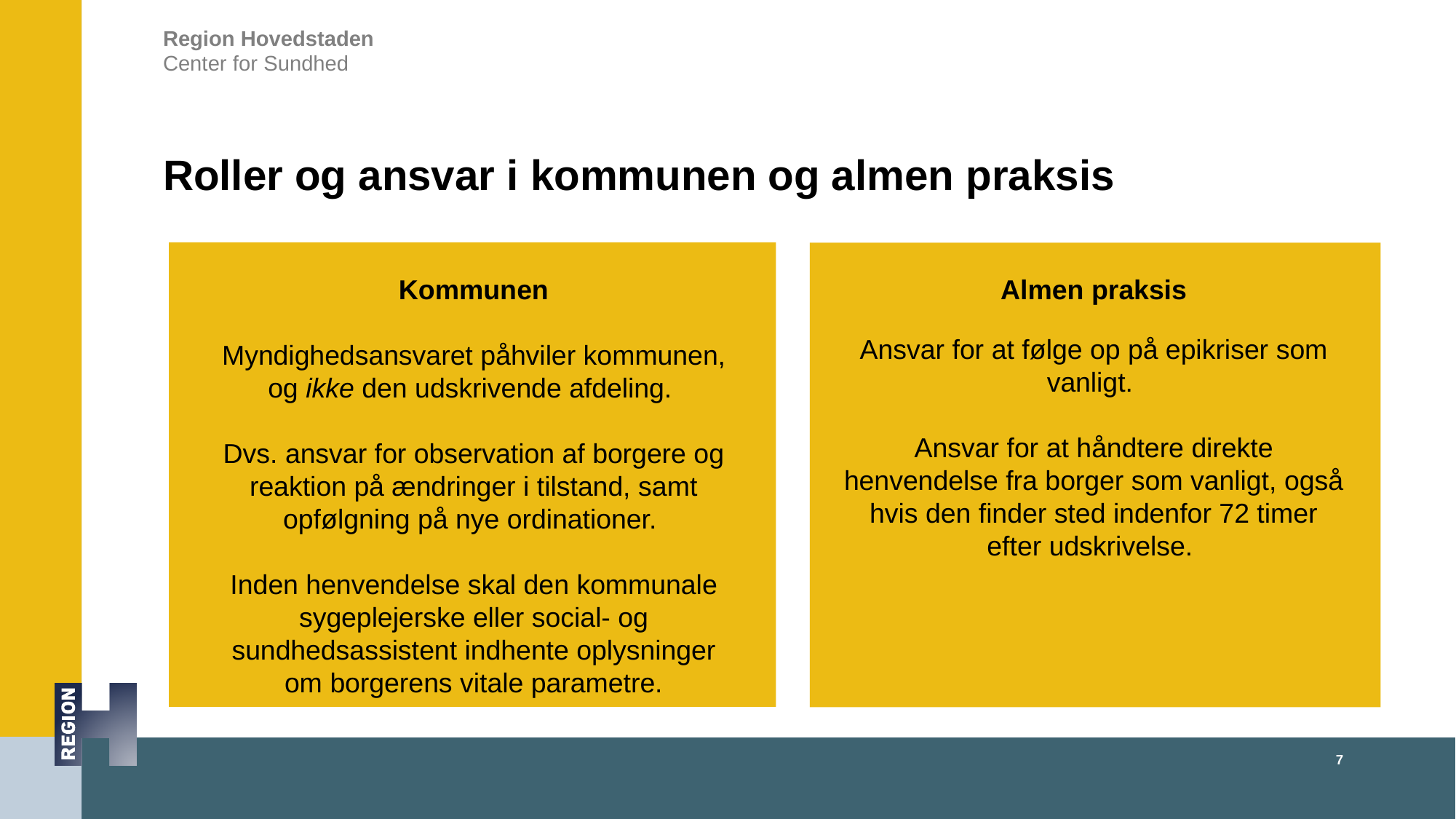

# Roller og ansvar i kommunen og almen praksis

Kommunen

Myndighedsansvaret påhviler kommunen, og ikke den udskrivende afdeling.

Dvs. ansvar for observation af borgere og reaktion på ændringer i tilstand, samt opfølgning på nye ordinationer.

Inden henvendelse skal den kommunale sygeplejerske eller social- og sundhedsassistent indhente oplysninger om borgerens vitale parametre.
Almen praksis

Ansvar for at følge op på epikriser som vanligt.

Ansvar for at håndtere direkte henvendelse fra borger som vanligt, også hvis den finder sted indenfor 72 timer efter udskrivelse.
7